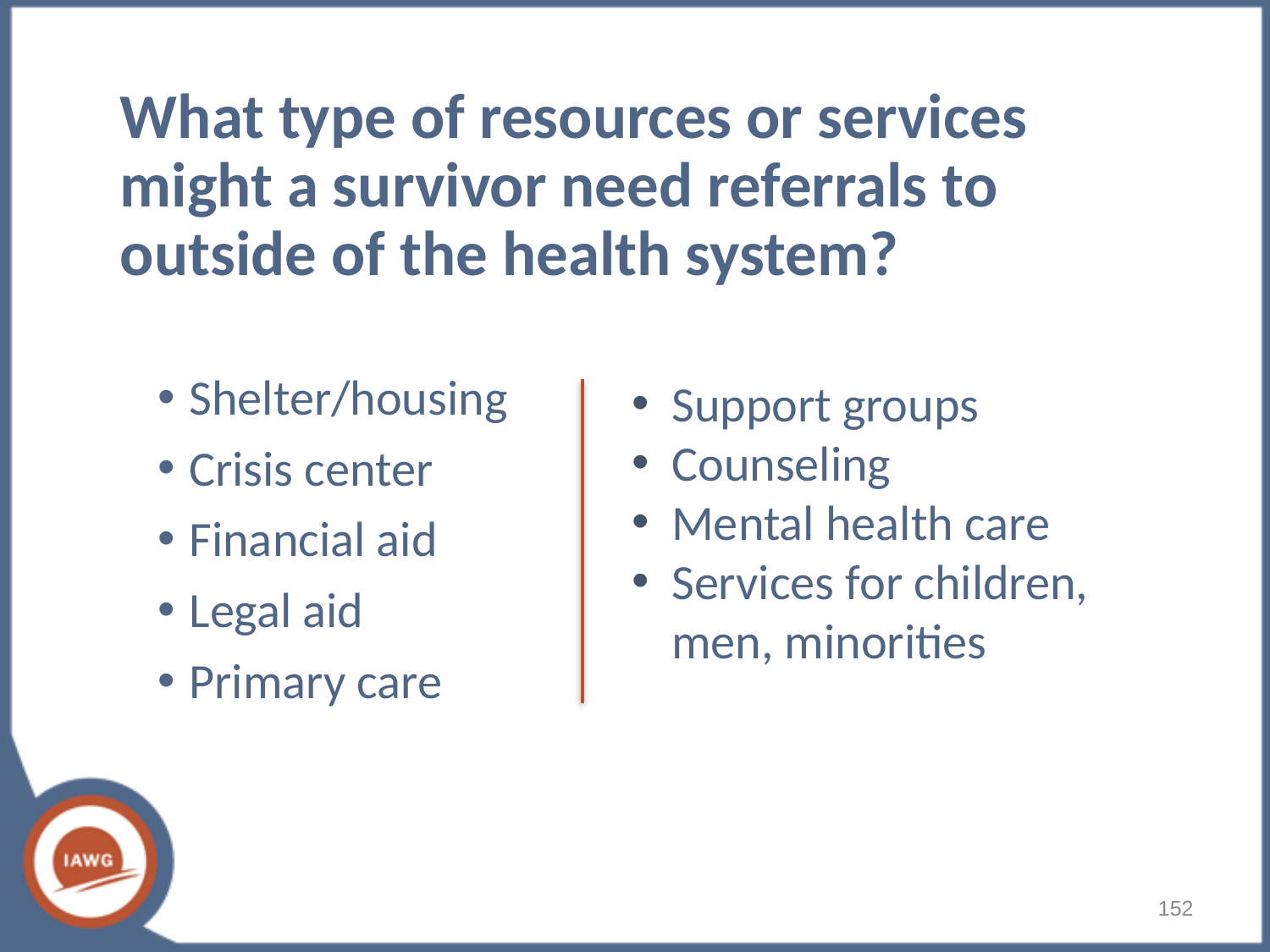

# What type of resources or services might a survivor need referrals to outside of the health system?
Shelter/housing
Crisis center
Financial aid
Legal aid
Primary care

Support groups
Counseling
Mental health care
Services for children, men, minorities
152